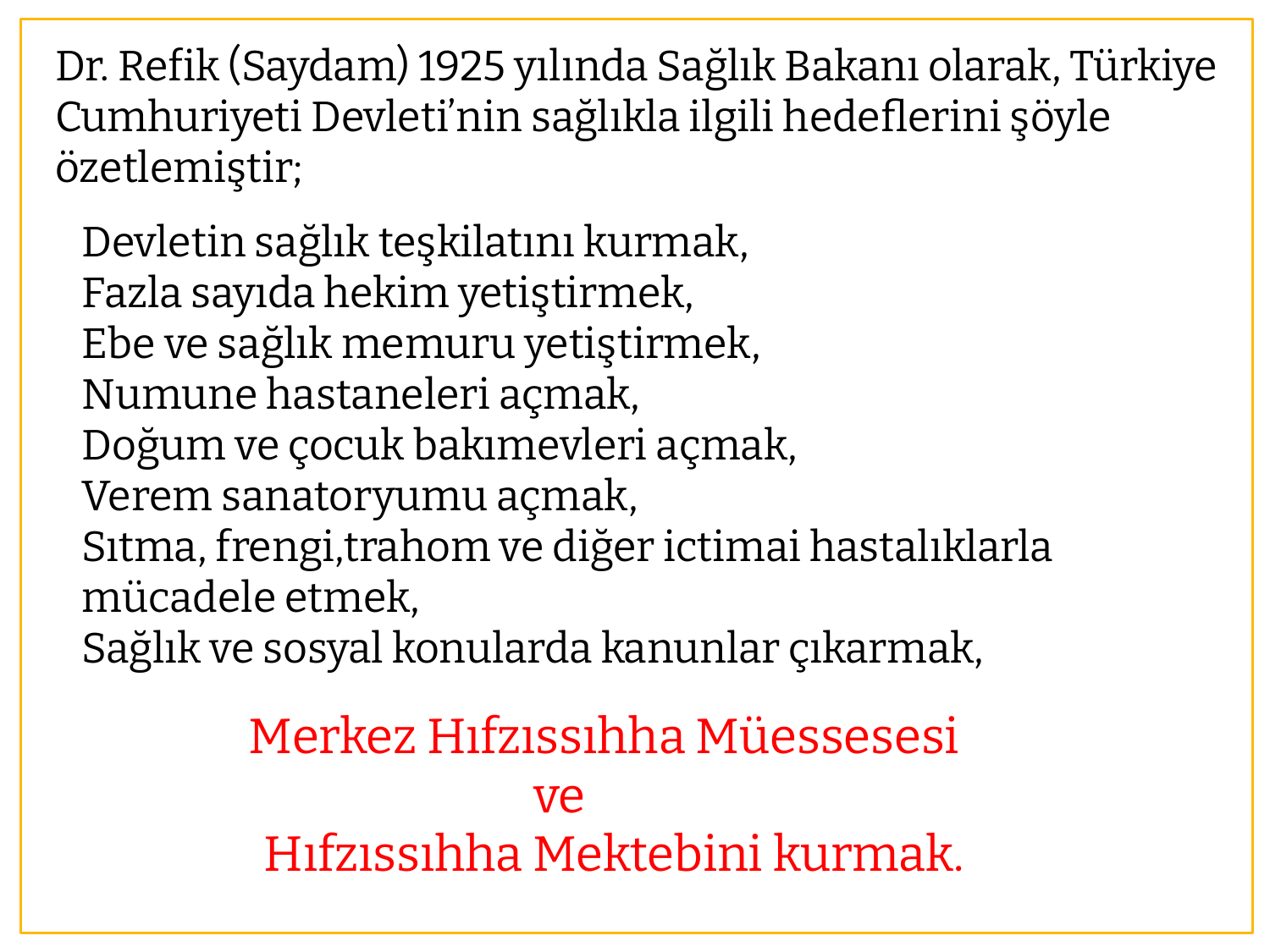

Dr. Refik (Saydam) 1925 yılında Sağlık Bakanı olarak, Türkiye Cumhuriyeti Devleti’nin sağlıkla ilgili hedeflerini şöyle özetlemiştir;
Devletin sağlık teşkilatını kurmak,
Fazla sayıda hekim yetiştirmek,
Ebe ve sağlık memuru yetiştirmek,
Numune hastaneleri açmak,
Doğum ve çocuk bakımevleri açmak,
Verem sanatoryumu açmak,
Sıtma, frengi,trahom ve diğer ictimai hastalıklarla mücadele etmek,
Sağlık ve sosyal konularda kanunlar çıkarmak,
Merkez Hıfzıssıhha Müessesesi
ve
 Hıfzıssıhha Mektebini kurmak.
11